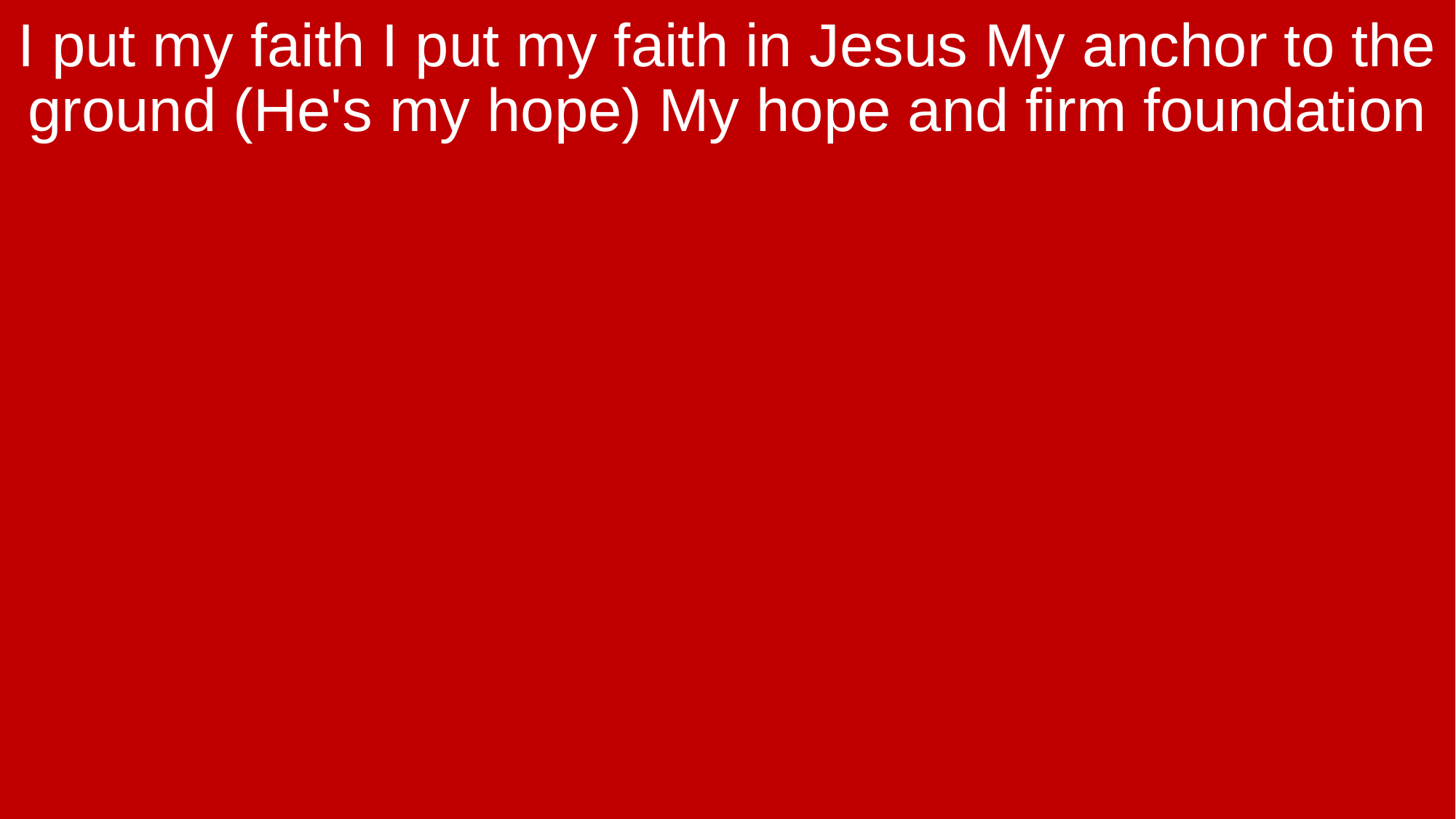

I put my faith I put my faith in Jesus My anchor to the ground (He's my hope) My hope and firm foundation